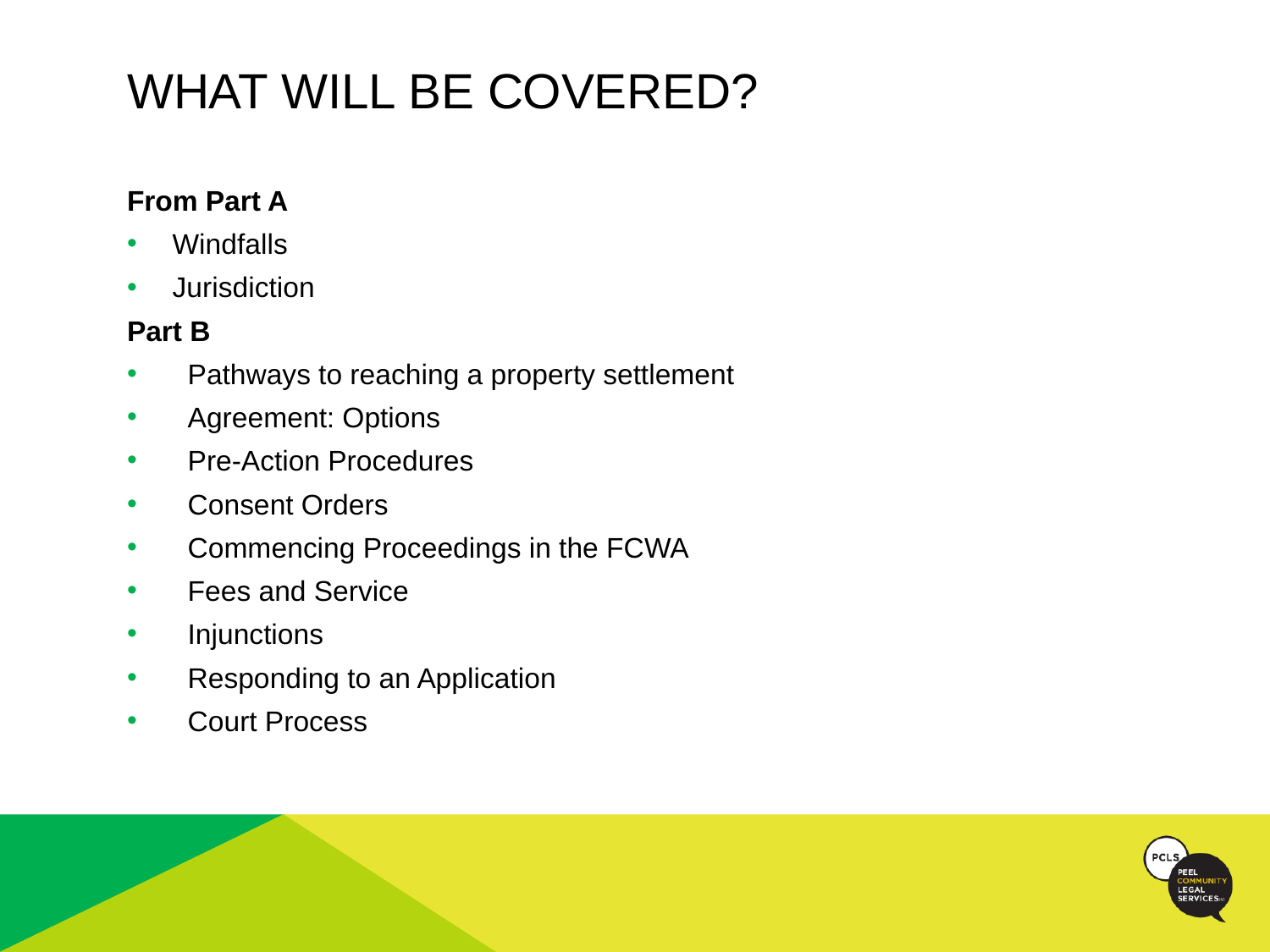

# What will be covered?

From Part A
Windfalls
Jurisdiction
Part B
Pathways to reaching a property settlement
Agreement: Options
Pre-Action Procedures
Consent Orders
Commencing Proceedings in the FCWA
Fees and Service
Injunctions
Responding to an Application
Court Process